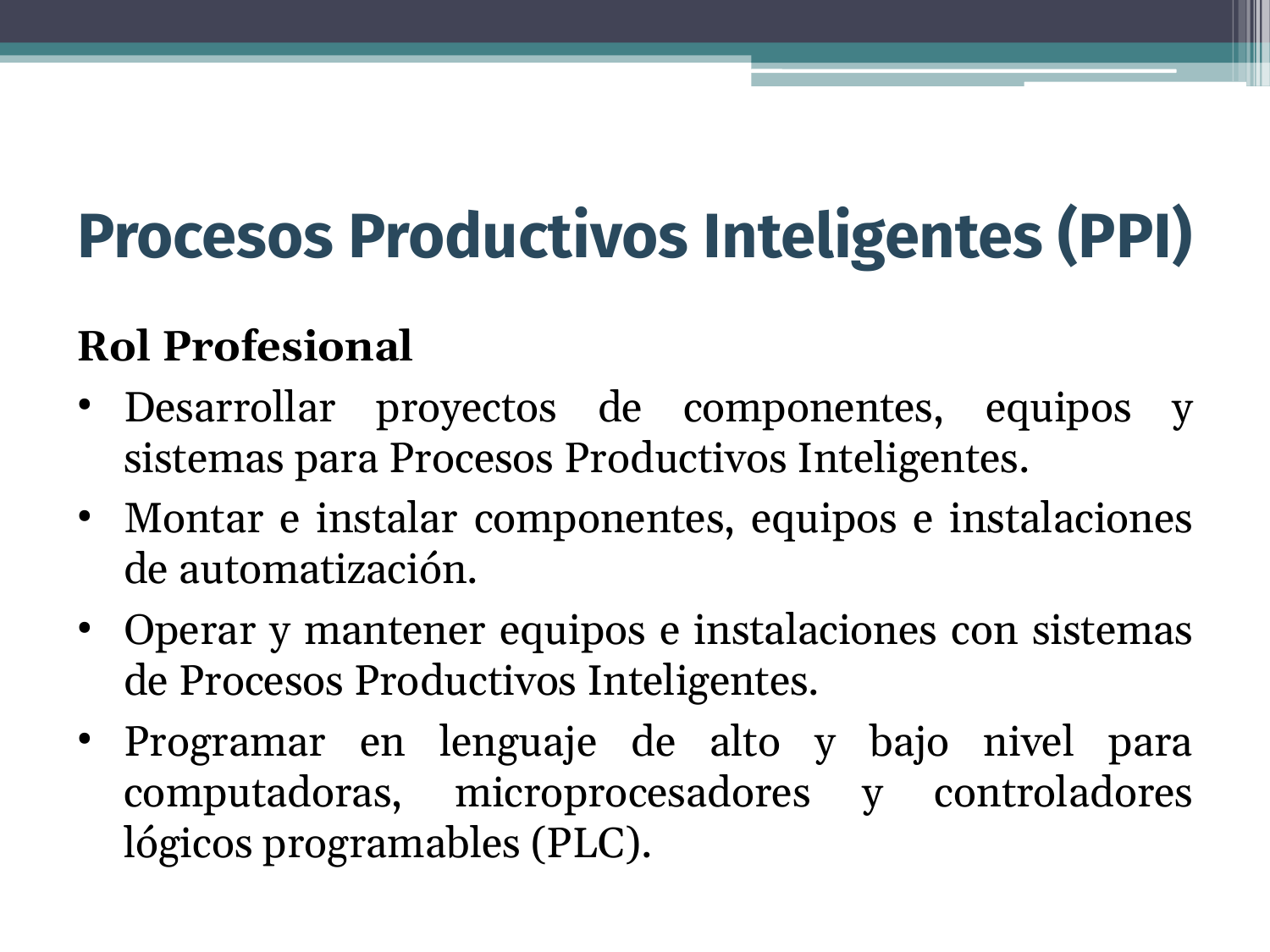

# Procesos Productivos Inteligentes (PPI)
Rol Profesional
Desarrollar proyectos de componentes, equipos y sistemas para Procesos Productivos Inteligentes.
Montar e instalar componentes, equipos e instalaciones de automatización.
Operar y mantener equipos e instalaciones con sistemas de Procesos Productivos Inteligentes.
Programar en lenguaje de alto y bajo nivel para computadoras, microprocesadores y controladores lógicos programables (PLC).